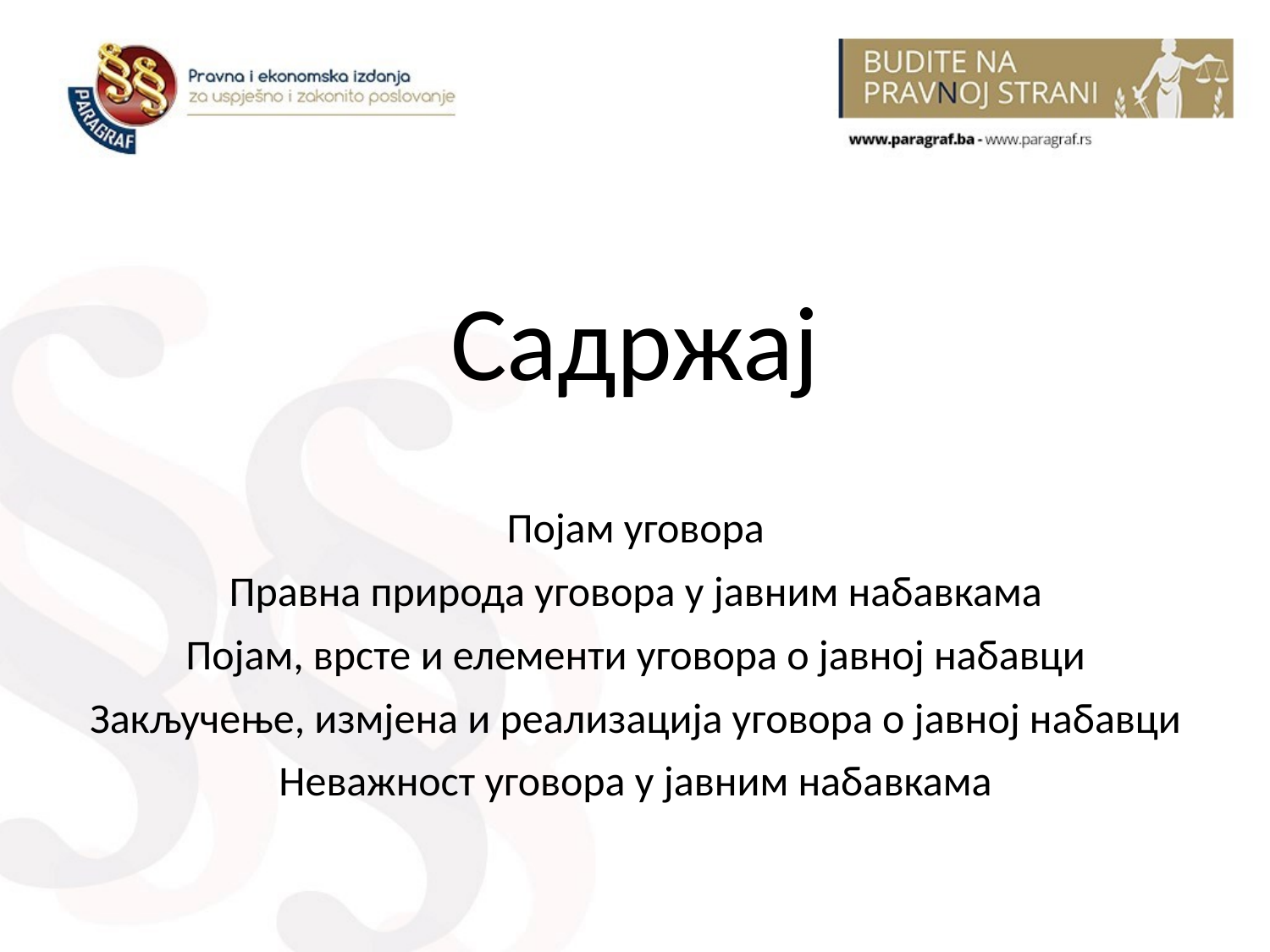

# Садржај
Појам уговора
Правна природа уговора у јавним набавкама
Појам, врсте и елементи уговора о јавној набавци
Закључење, измјена и реализација уговора о јавној набавци
Неважност уговора у јавним набавкама